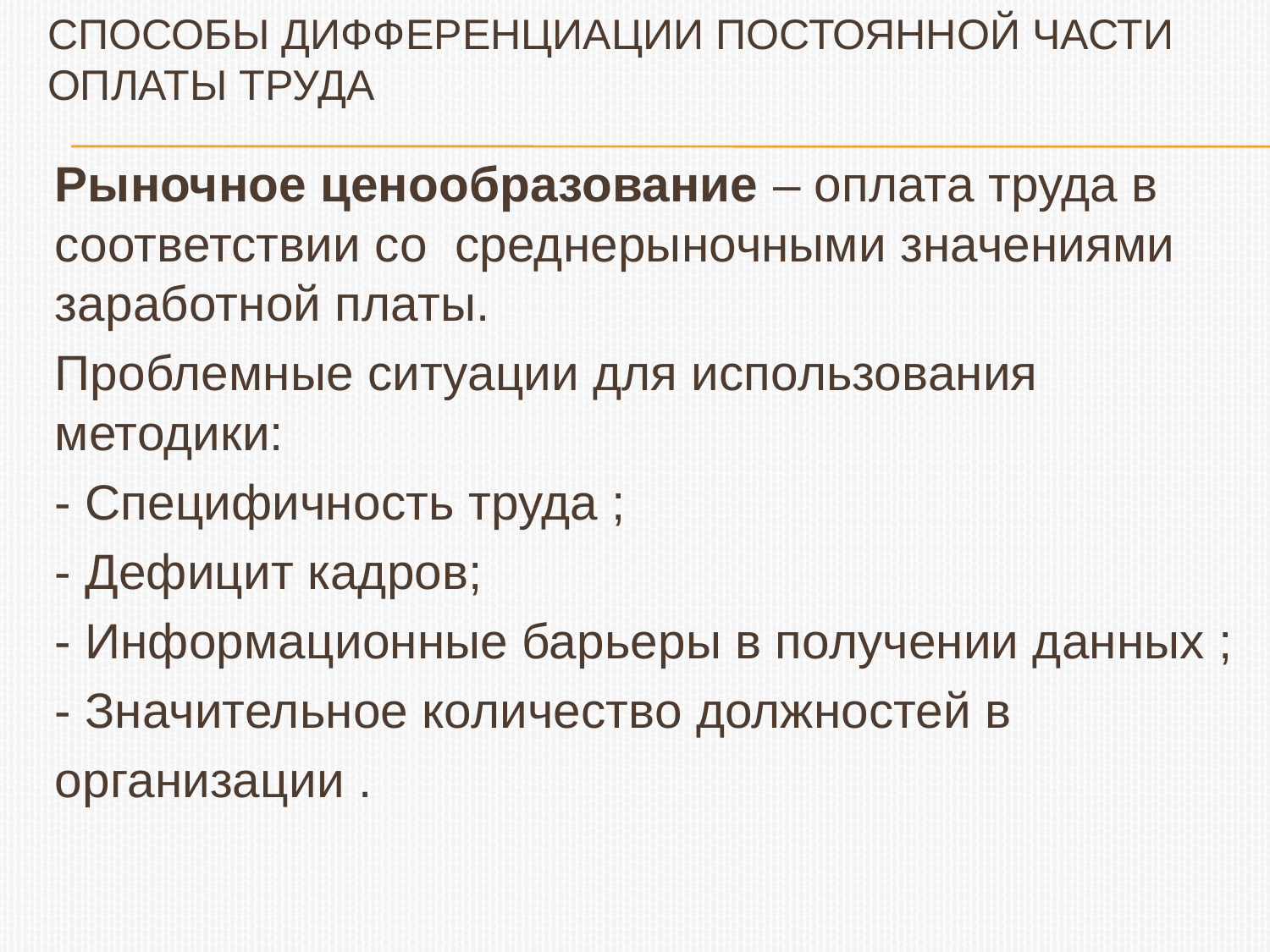

# Способы дифференциации постоянной части оплаты труда
Рыночное ценообразование – оплата труда в соответствии со  среднерыночными значениями заработной платы.
Проблемные ситуации для использования методики:
- Специфичность труда ;
- Дефицит кадров;
- Информационные барьеры в получении данных ;
- Значительное количество должностей в
организации .